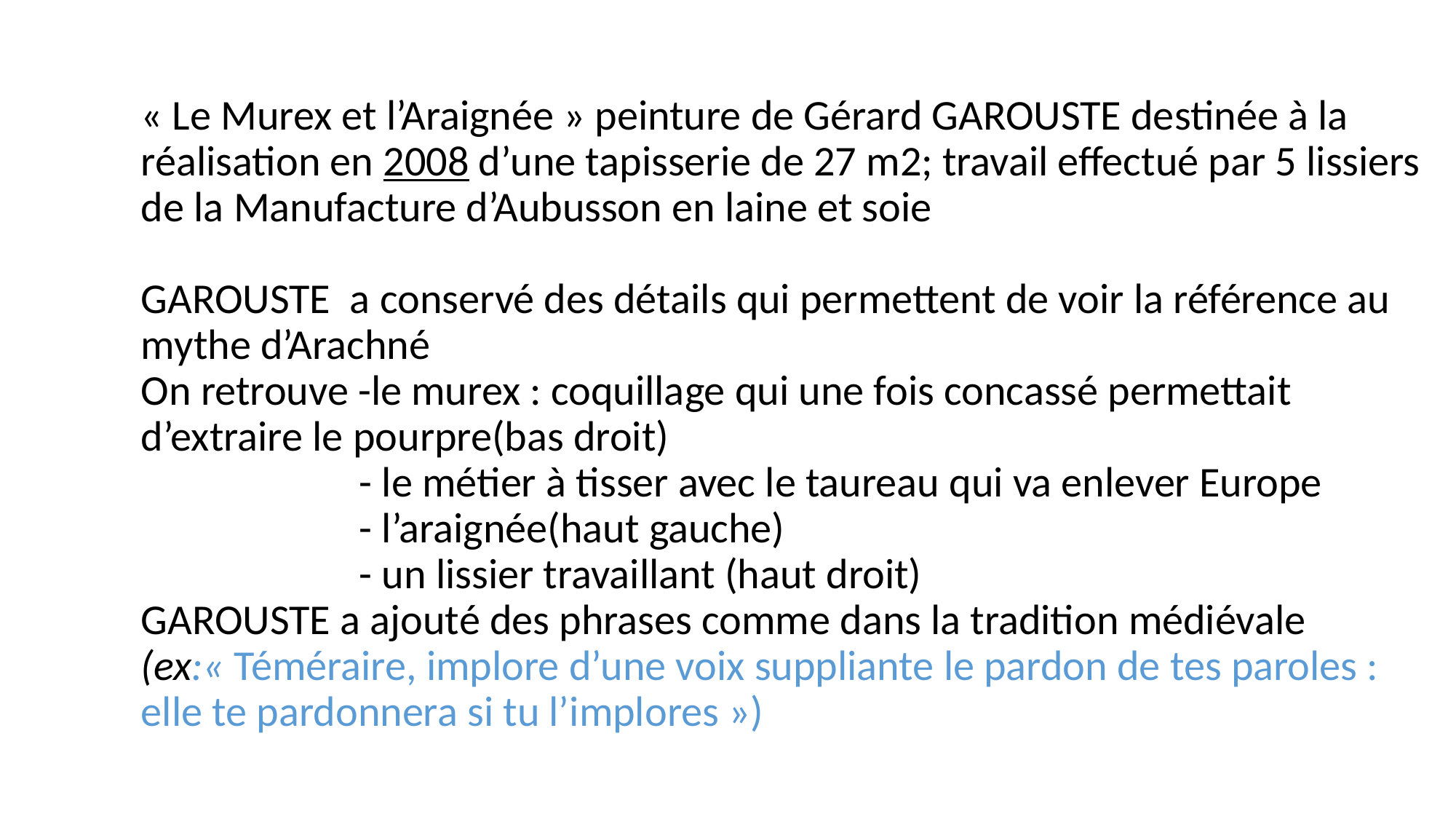

# « Le Murex et l’Araignée » peinture de Gérard GAROUSTE destinée à la réalisation en 2008 d’une tapisserie de 27 m2; travail effectué par 5 lissiers de la Manufacture d’Aubusson en laine et soie GAROUSTE  a conservé des détails qui permettent de voir la référence au mythe d’Arachné On retrouve -le murex : coquillage qui une fois concassé permettait d’extraire le pourpre(bas droit) - le métier à tisser avec le taureau qui va enlever Europe - l’araignée(haut gauche) - un lissier travaillant (haut droit) GAROUSTE a ajouté des phrases comme dans la tradition médiévale (ex:« Téméraire, implore d’une voix suppliante le pardon de tes paroles : elle te pardonnera si tu l’implores »)